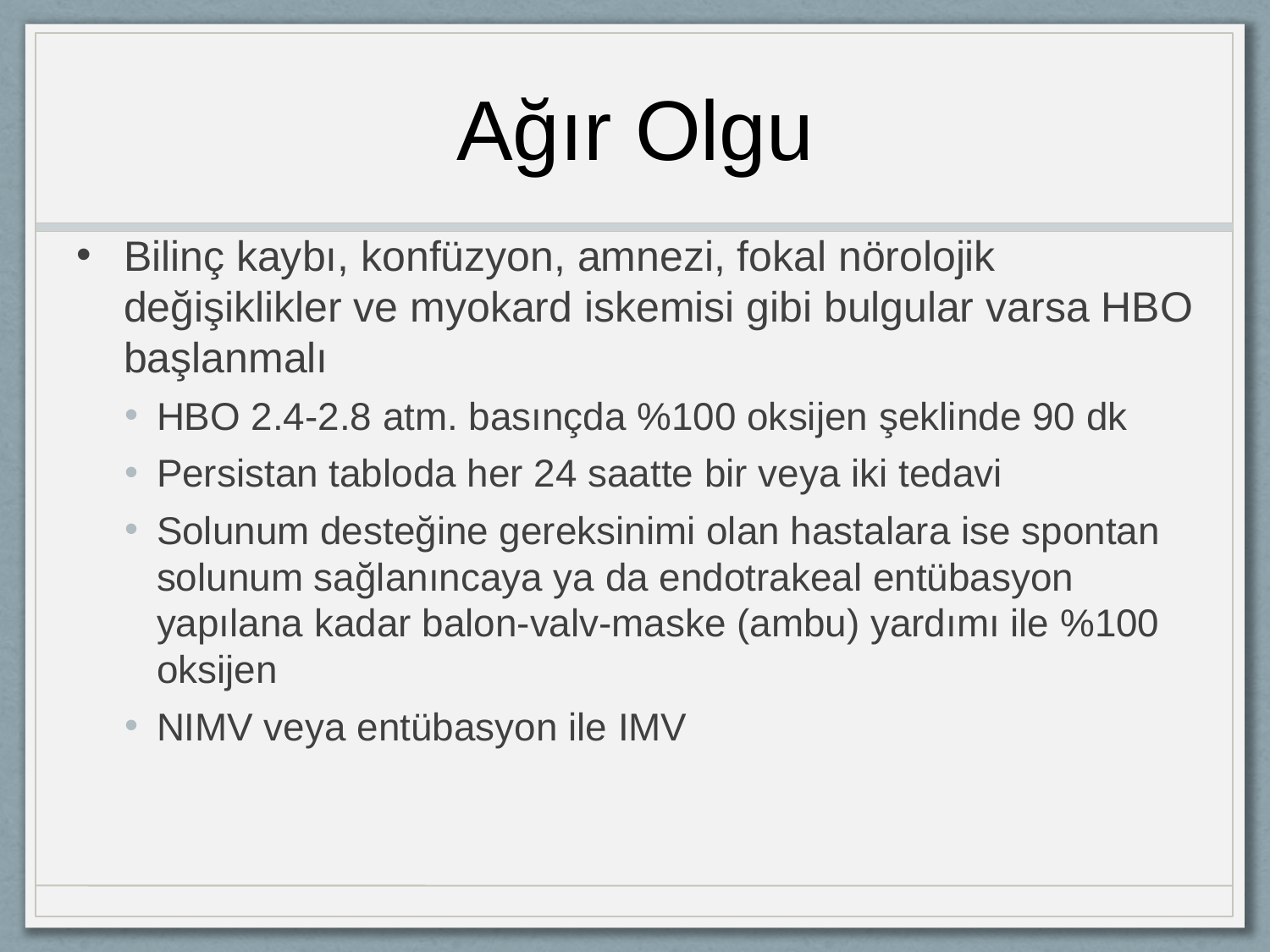

# Ağır Olgu
Bilinç kaybı, konfüzyon, amnezi, fokal nörolojik değişiklikler ve myokard iskemisi gibi bulgular varsa HBO başlanmalı
HBO 2.4-2.8 atm. basınçda %100 oksijen şeklinde 90 dk
Persistan tabloda her 24 saatte bir veya iki tedavi
Solunum desteğine gereksinimi olan hastalara ise spontan solunum sağlanıncaya ya da endotrakeal entübasyon yapılana kadar balon-valv-maske (ambu) yardımı ile %100 oksijen
NIMV veya entübasyon ile IMV